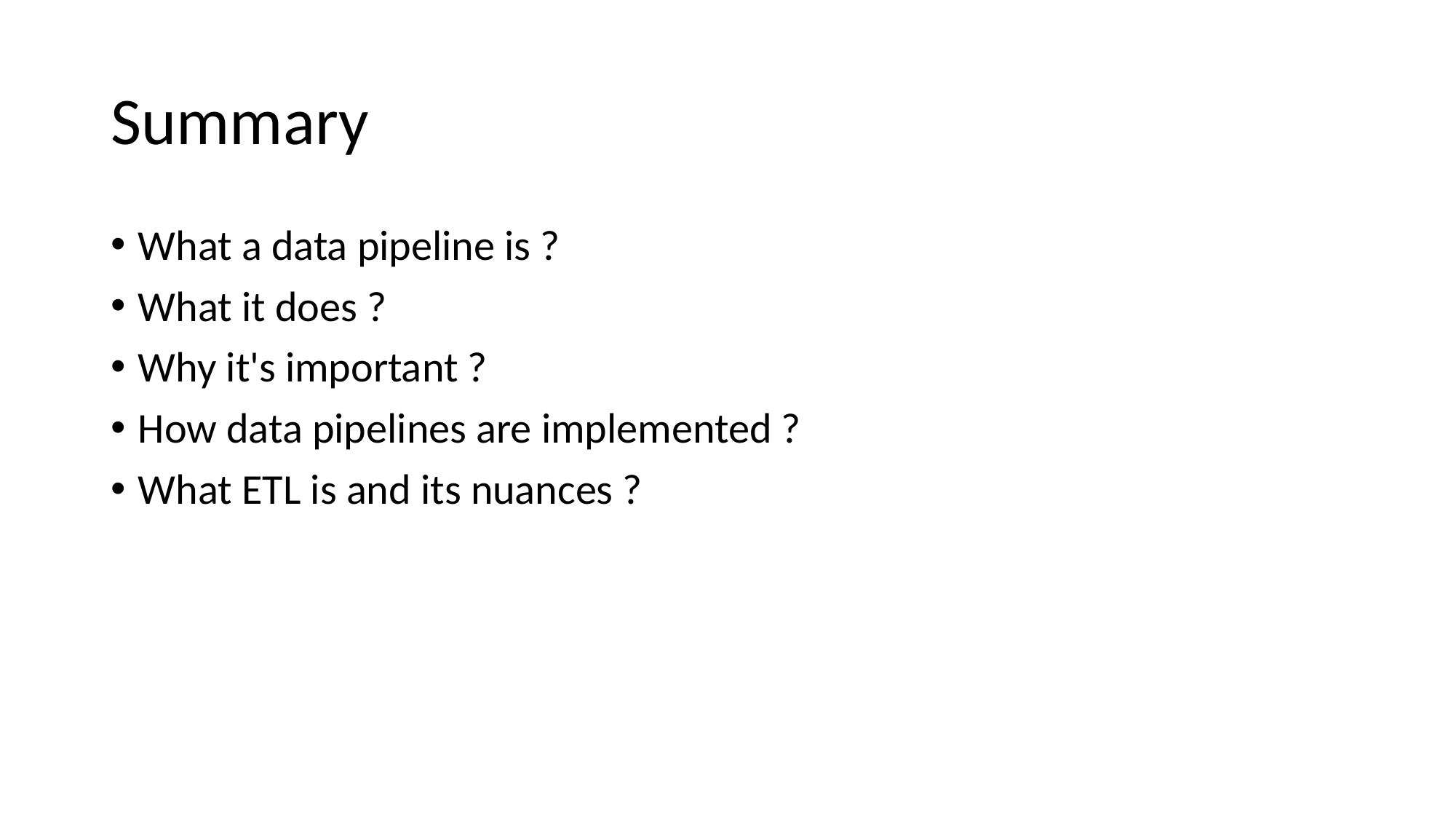

# Summary
What a data pipeline is ?
What it does ?
Why it's important ?
How data pipelines are implemented ?
What ETL is and its nuances ?